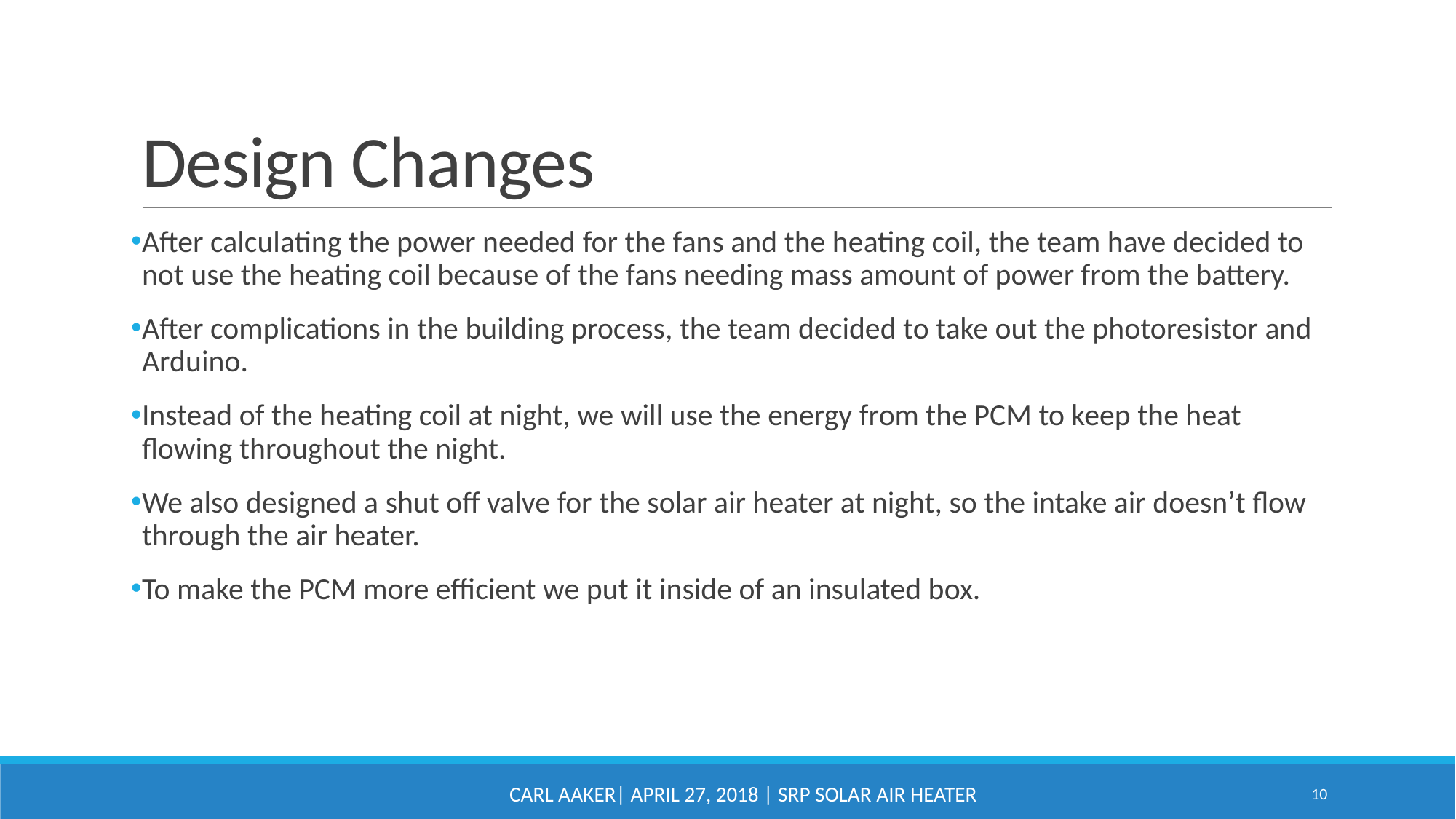

# Design Changes
After calculating the power needed for the fans and the heating coil, the team have decided to not use the heating coil because of the fans needing mass amount of power from the battery.
After complications in the building process, the team decided to take out the photoresistor and Arduino.
Instead of the heating coil at night, we will use the energy from the PCM to keep the heat flowing throughout the night.
We also designed a shut off valve for the solar air heater at night, so the intake air doesn’t flow through the air heater.
To make the PCM more efficient we put it inside of an insulated box.

Carl aaker| April 27, 2018 | SRP Solar AIR Heater
10